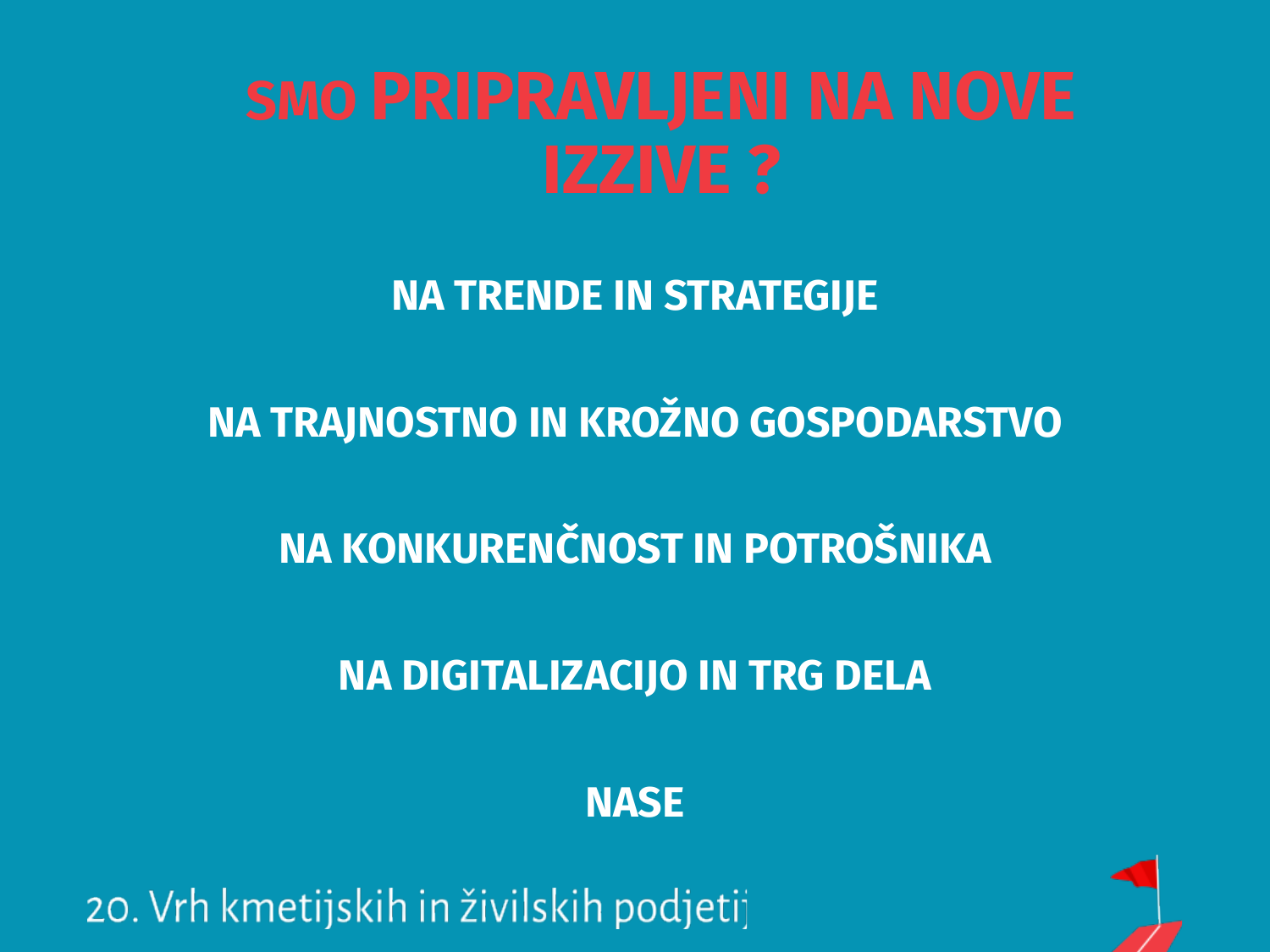

# SMO PRIPRAVLJENI NA NOVE IZZIVE ?
NA TRENDE IN STRATEGIJE

NA TRAJNOSTNO IN KROŽNO GOSPODARSTVO

NA KONKURENČNOST IN POTROŠNIKA

NA DIGITALIZACIJO IN TRG DELA

NASE